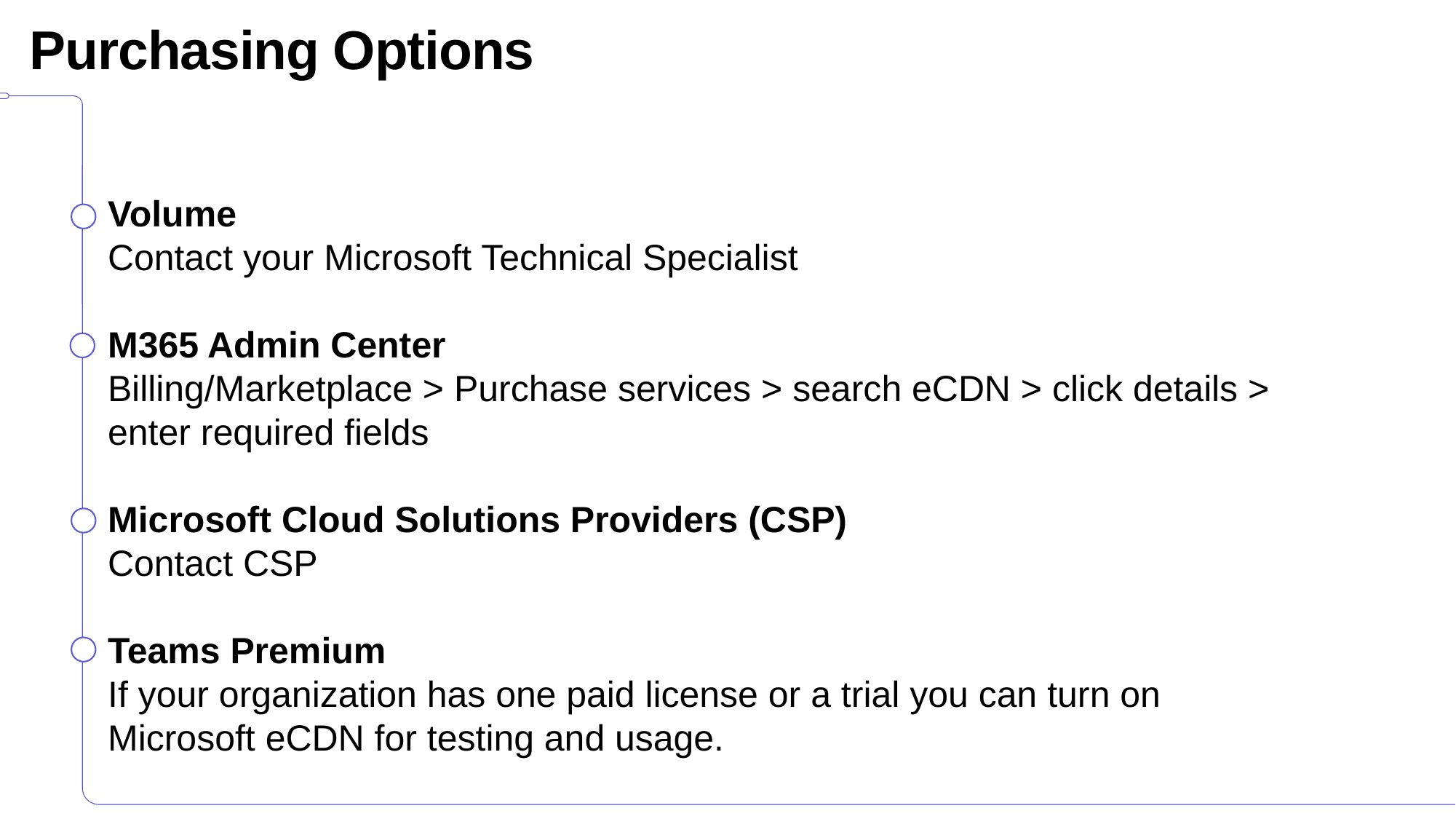

# Purchasing Options

Volume
Contact your Microsoft Technical Specialist

M365 Admin Center
Billing/Marketplace > Purchase services > search eCDN > click details > enter required fields

Microsoft Cloud Solutions Providers (CSP)
Contact CSP

Teams Premium
If your organization has one paid license or a trial you can turn on Microsoft eCDN for testing and usage.